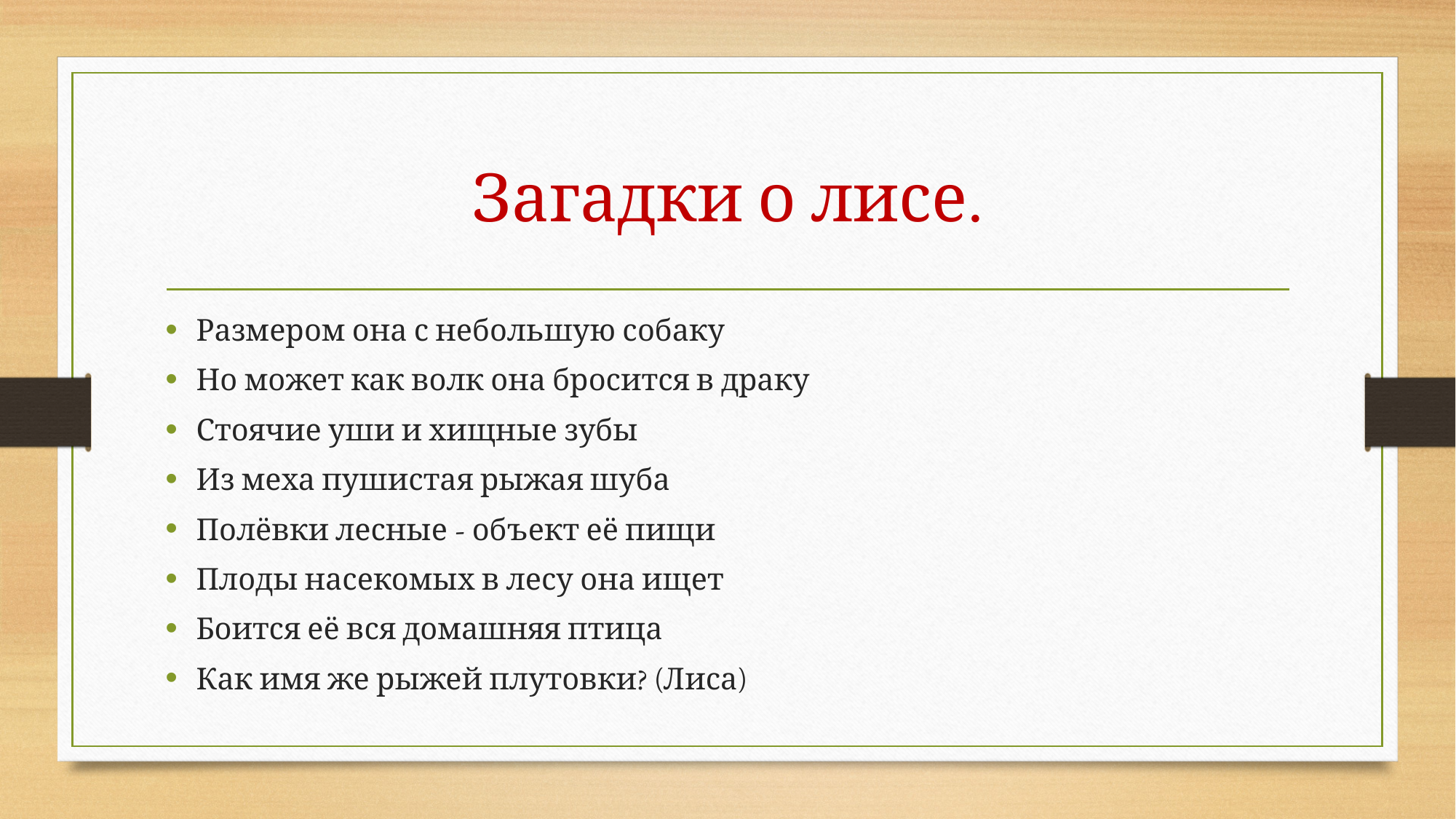

# Загадки о лисе.
Размером она с небольшую собаку
Но может как волк она бросится в драку
Стоячие уши и хищные зубы
Из меха пушистая рыжая шуба
Полёвки лесные - объект её пищи
Плоды насекомых в лесу она ищет
Боится её вся домашняя птица
Как имя же рыжей плутовки? (Лиса)